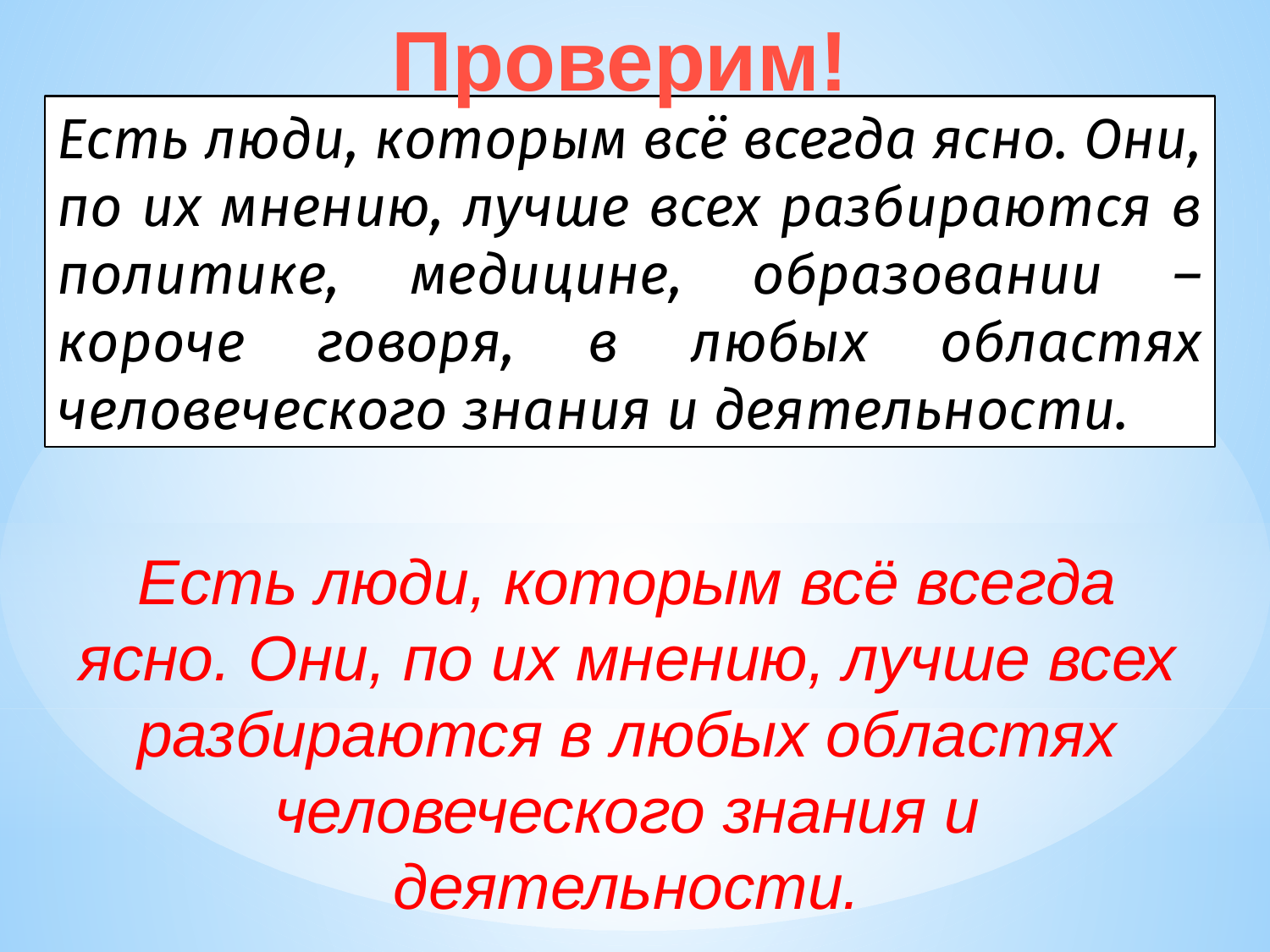

Проверим!
Есть люди, которым всё всегда ясно. Они, по их мнению, лучше всех разбираются в политике, медицине, образовании – короче говоря, в любых областях человеческого знания и деятельности.
Есть люди, которым всё всегда ясно. Они, по их мнению, лучше всех разбираются в любых областях человеческого знания и деятельности.